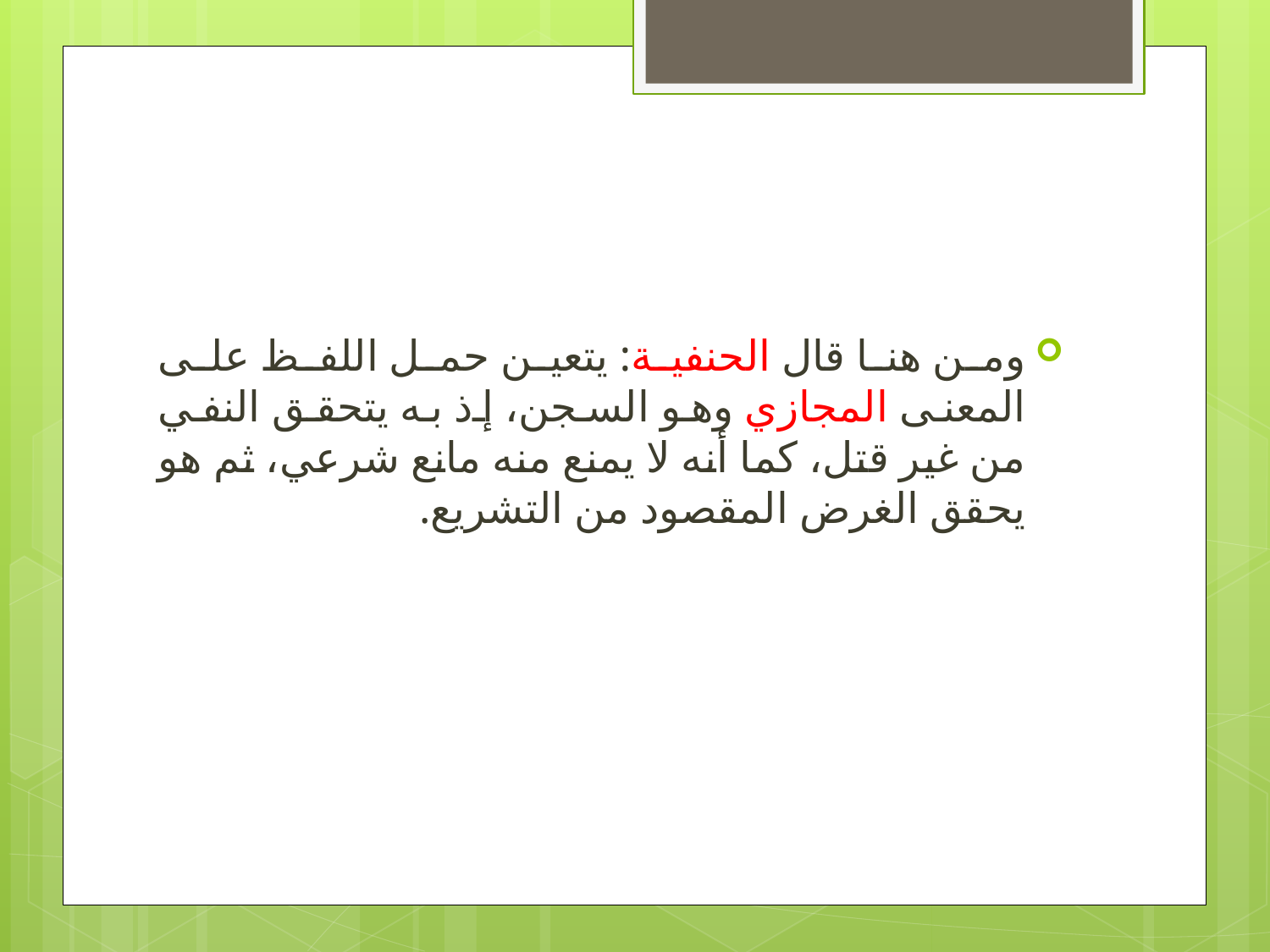

#
ومن هنا قال الحنفية: يتعين حمل اللفظ على المعنى المجازي وهو السجن، إذ به يتحقق النفي من غير قتل، كما أنه لا يمنع منه مانع شرعي، ثم هو يحقق الغرض المقصود من التشريع.